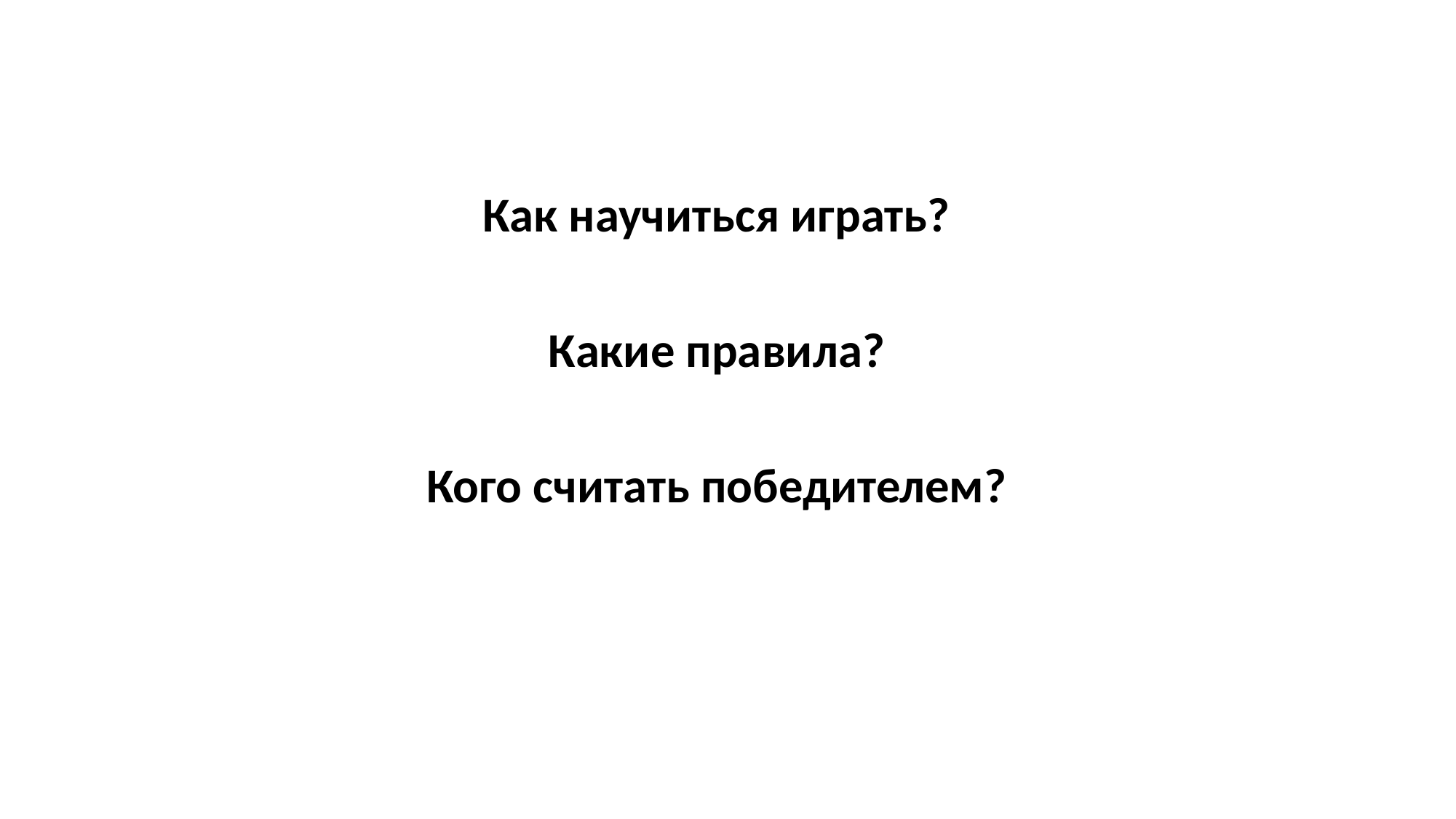

Как научиться играть?

Какие правила?

Кого считать победителем?